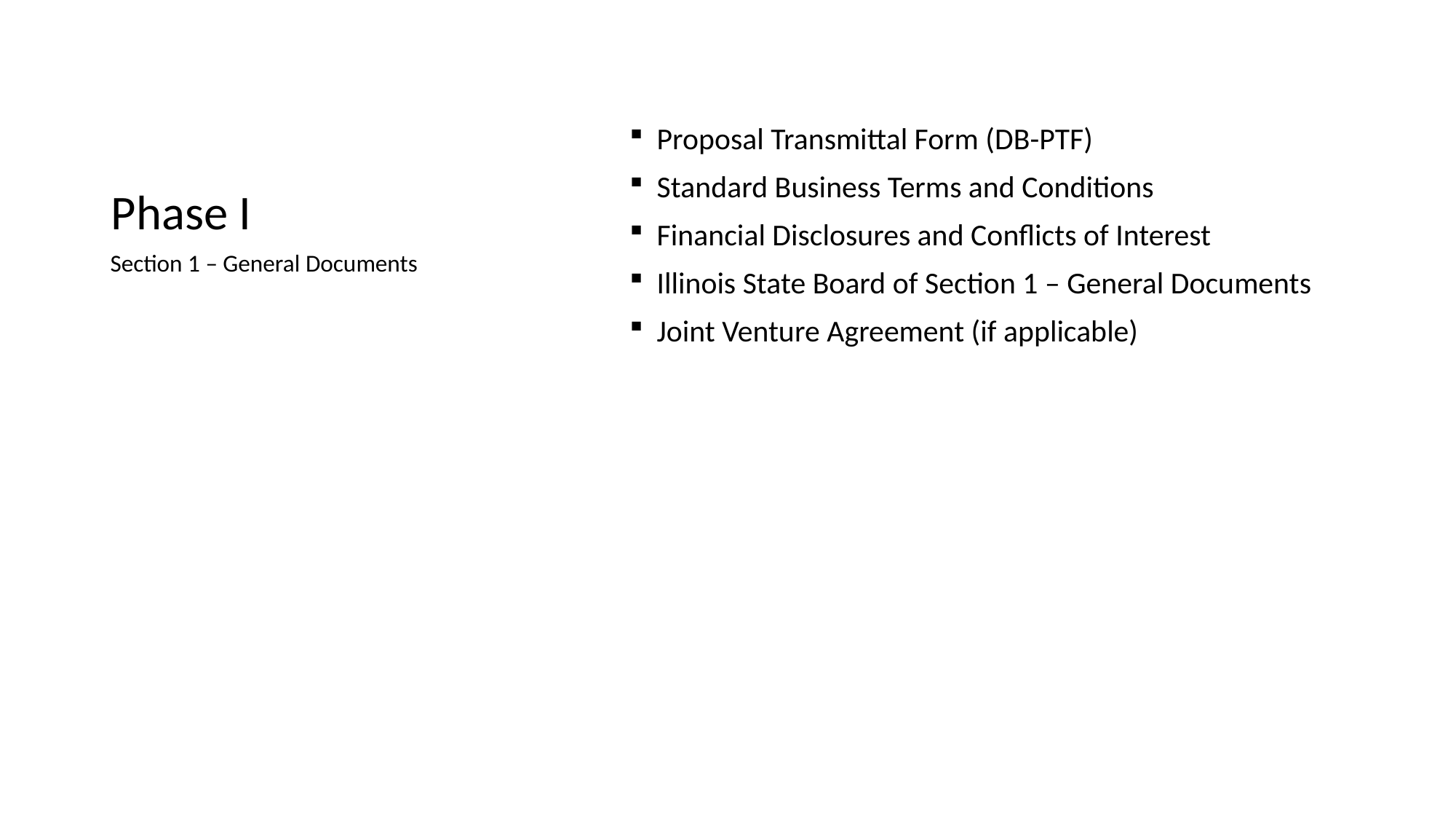

# Phase I
Proposal Transmittal Form (DB-PTF)
Standard Business Terms and Conditions
Financial Disclosures and Conflicts of Interest
Illinois State Board of Section 1 – General Documents
Joint Venture Agreement (if applicable)

Section 1 – General Documents